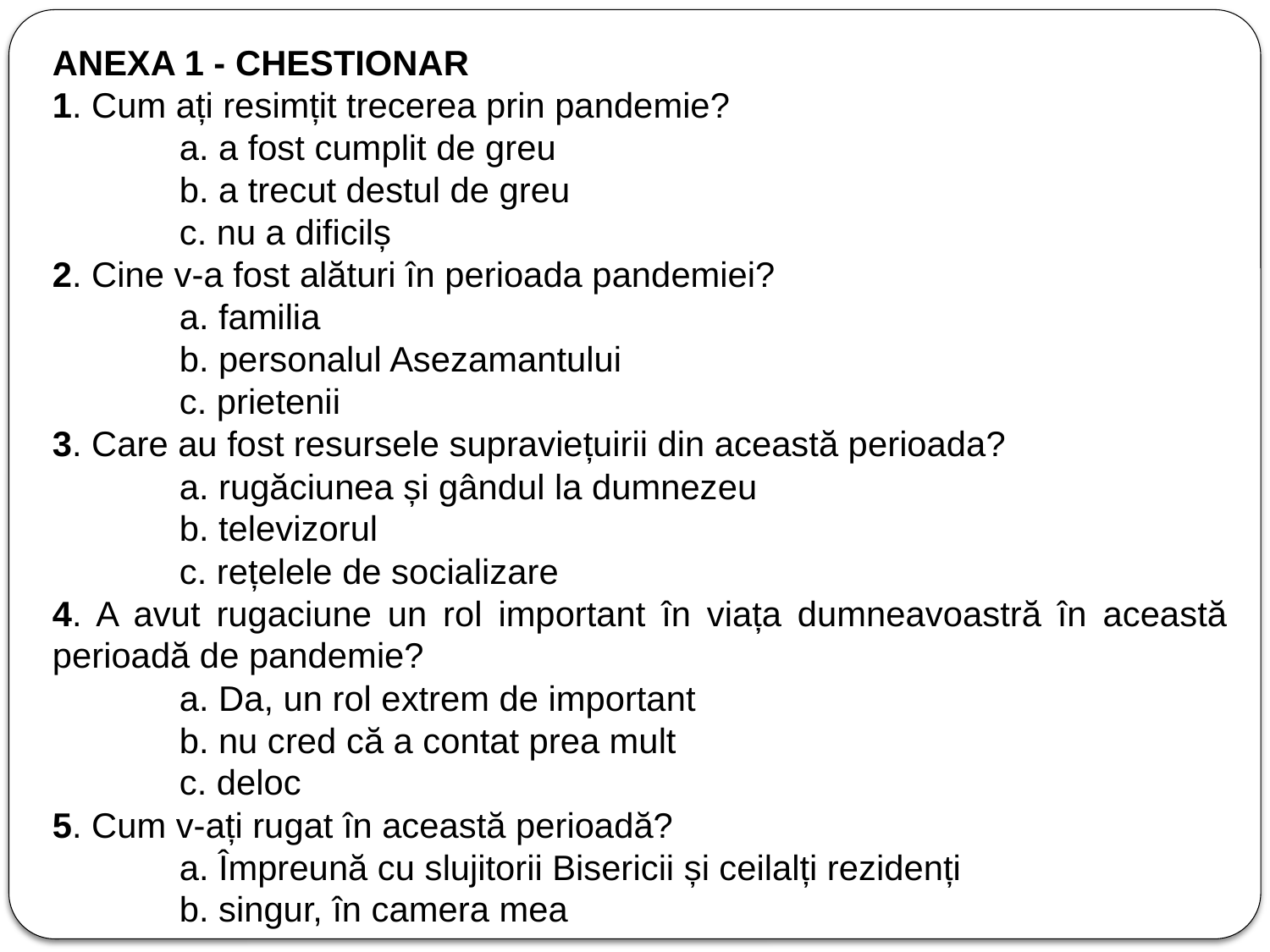

ANEXA 1 - CHESTIONAR
1. Cum ați resimțit trecerea prin pandemie?
	a. a fost cumplit de greu
	b. a trecut destul de greu
	c. nu a dificilș
2. Cine v-a fost alături în perioada pandemiei?
	a. familia
	b. personalul Asezamantului
	c. prietenii
3. Care au fost resursele supraviețuirii din această perioada?
	a. rugăciunea și gândul la dumnezeu
	b. televizorul
	c. rețelele de socializare
4. A avut rugaciune un rol important în viața dumneavoastră în această perioadă de pandemie?
	a. Da, un rol extrem de important
	b. nu cred că a contat prea mult
	c. deloc
5. Cum v-ați rugat în această perioadă?
	a. Împreună cu slujitorii Bisericii și ceilalți rezidenți
	b. singur, în camera mea